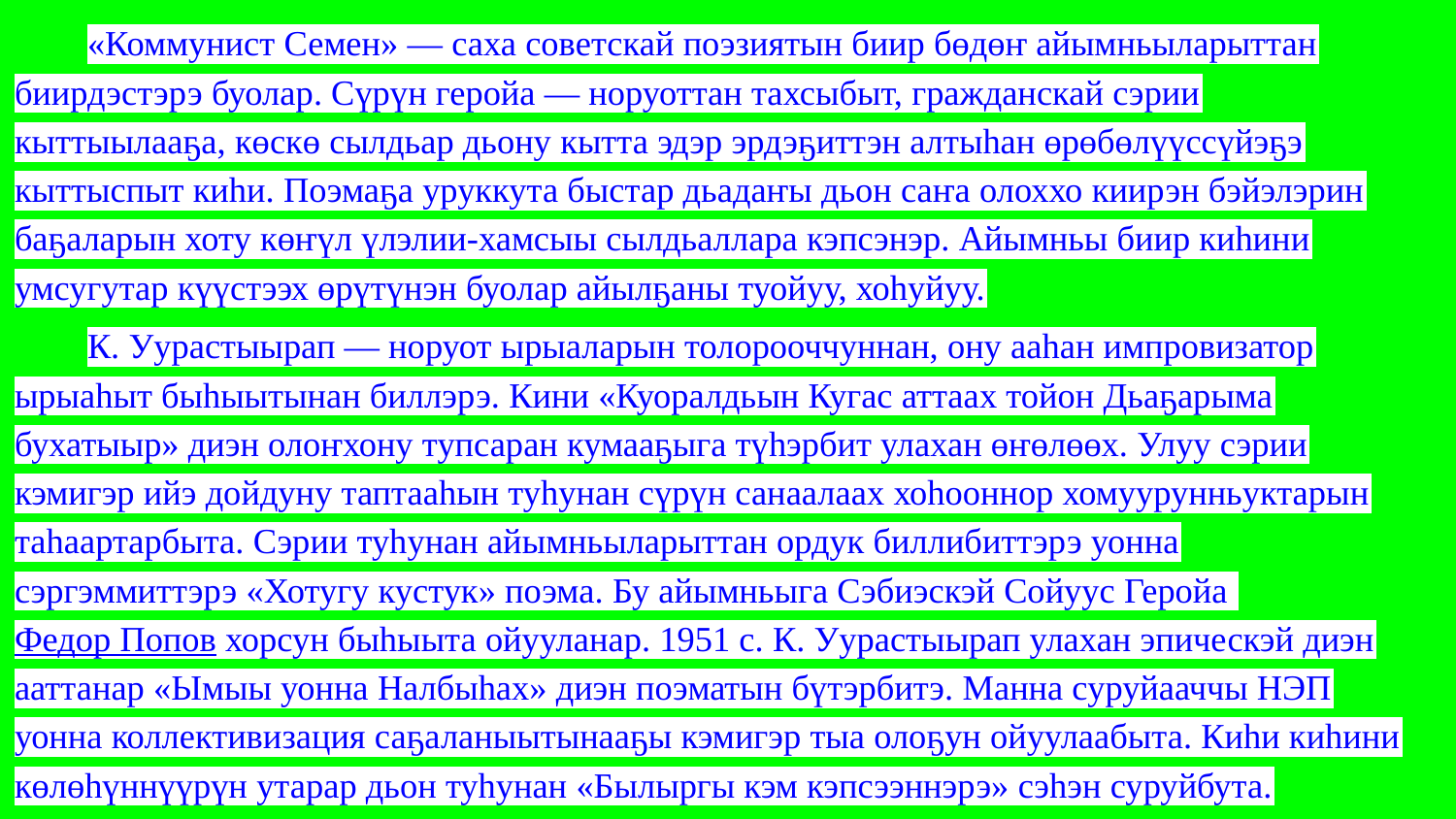

«Коммунист Семен» — саха советскай поэзиятын биир бөдөҥ айымньыларыттан биирдэстэрэ буолар. Сүрүн геройа — норуоттан тахсыбыт, гражданскай сэрии кыттыылааҕа, көскө сылдьар дьону кытта эдэр эрдэҕиттэн алтыһан өрөбөлүүссүйэҕэ кыттыспыт киһи. Поэмаҕа уруккута быстар дьадаҥы дьон саҥа олоххо киирэн бэйэлэрин баҕаларын хоту көҥүл үлэлии-хамсыы сылдьаллара кэпсэнэр. Айымньы биир киһини умсугутар күүстээх өрүтүнэн буолар айылҕаны туойуу, хоһуйуу.
К. Уурастыырап — норуот ырыаларын толорооччуннан, ону ааһан импровизатор ырыаһыт быһыытынан биллэрэ. Кини «Куоралдьын Кугас аттаах тойон Дьаҕарыма бухатыыр» диэн олоҥхону тупсаран кумааҕыга түһэрбит улахан өҥөлөөх. Улуу сэрии кэмигэр ийэ дойдуну таптааһын туһунан сүрүн санаалаах хоһооннор хомуурунньуктарын таһаартарбыта. Сэрии туһунан айымньыларыттан ордук биллибиттэрэ уонна сэргэммиттэрэ «Хотугу кустук» поэма. Бу айымньыга Сэбиэскэй Сойуус Геройа Федор Попов хорсун быһыыта ойууланар. 1951 с. К. Уурастыырап улахан эпическэй диэн ааттанар «Ымыы уонна Налбыhах» диэн поэматын бүтэрбитэ. Манна суруйааччы НЭП уонна коллективизация саҕаланыытынааҕы кэмигэр тыа олоҕун ойуулаабыта. Киһи киһини көлөһүннүүрүн утарар дьон туһунан «Былыргы кэм кэпсээннэрэ» сэһэн суруйбута.